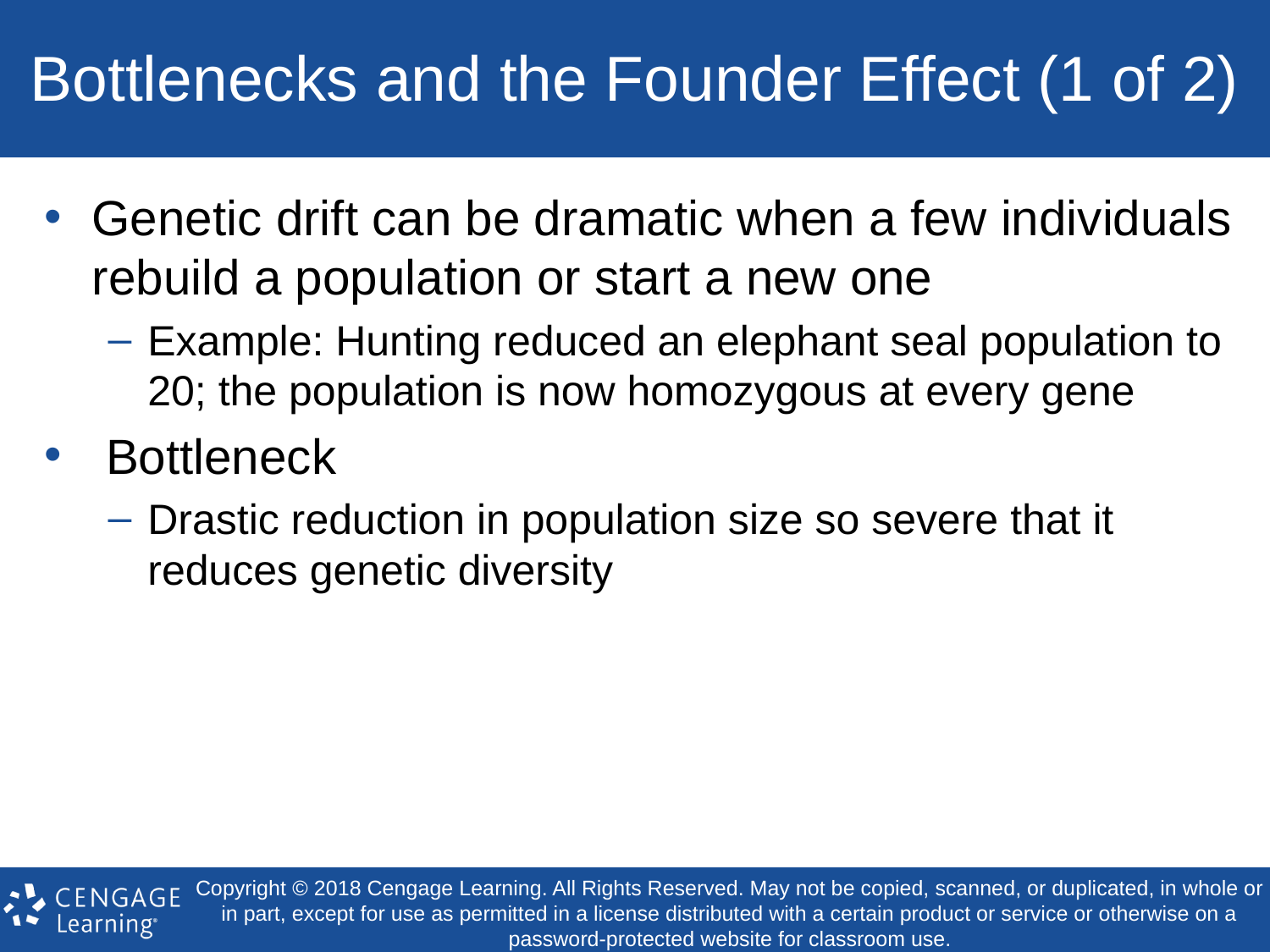

# Bottlenecks and the Founder Effect (1 of 2)
Genetic drift can be dramatic when a few individuals rebuild a population or start a new one
Example: Hunting reduced an elephant seal population to 20; the population is now homozygous at every gene
 Bottleneck
Drastic reduction in population size so severe that it reduces genetic diversity